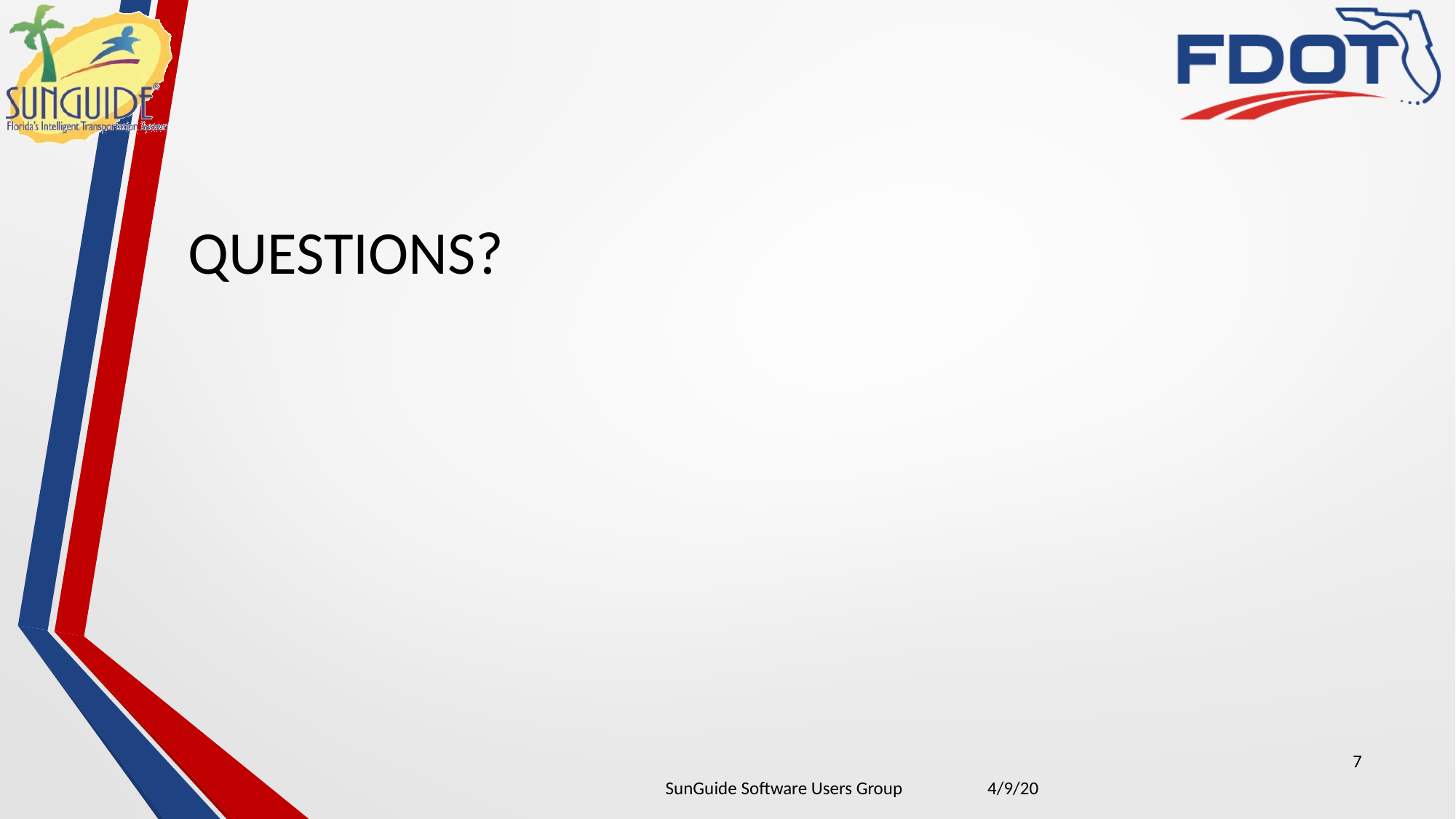

QUESTIONS?

7
| SunGuide Software Users Group | 4/9/20 |
| --- | --- |